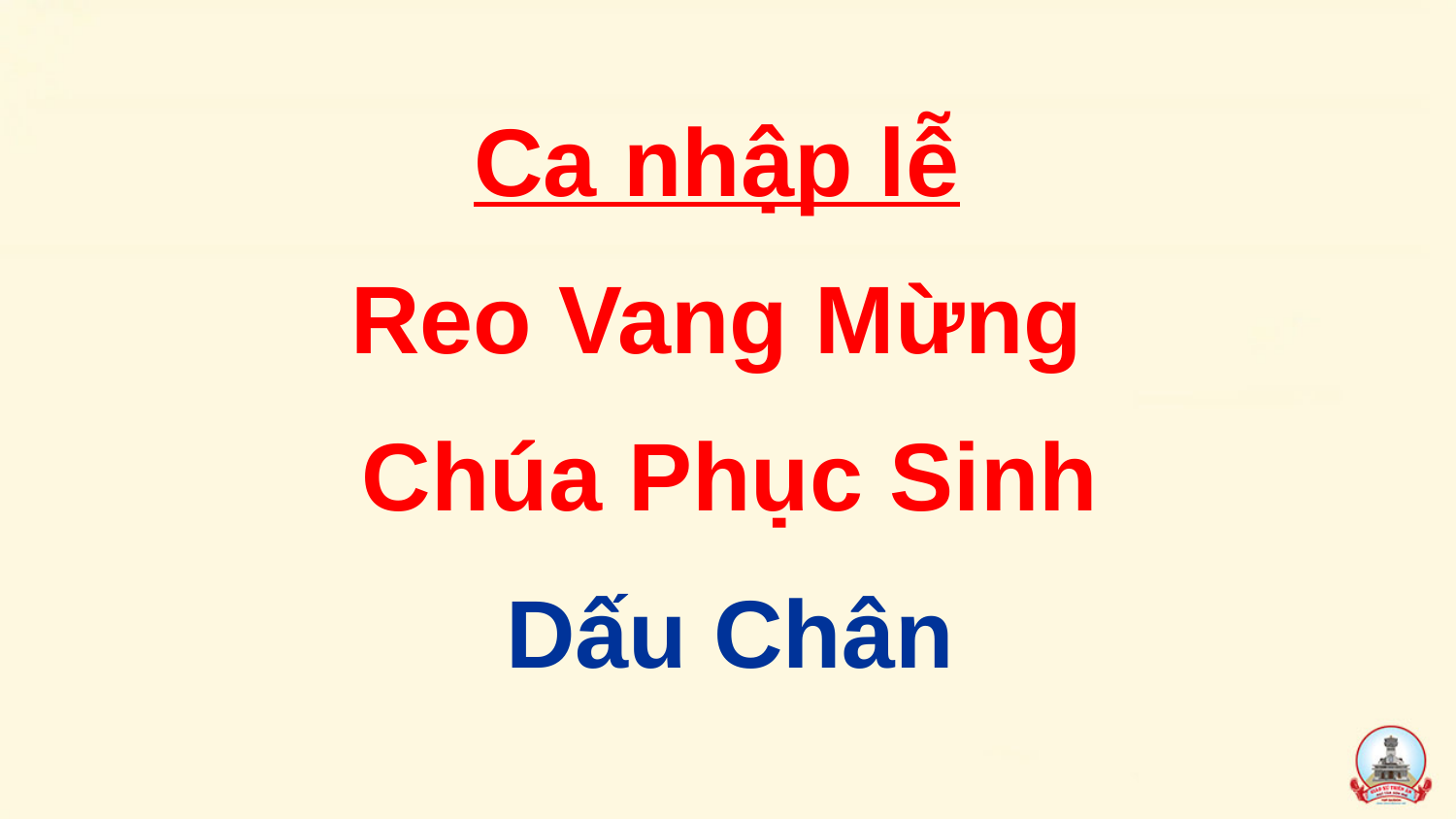

Ca nhập lễ
Reo Vang Mừng
Chúa Phục Sinh
Dấu Chân